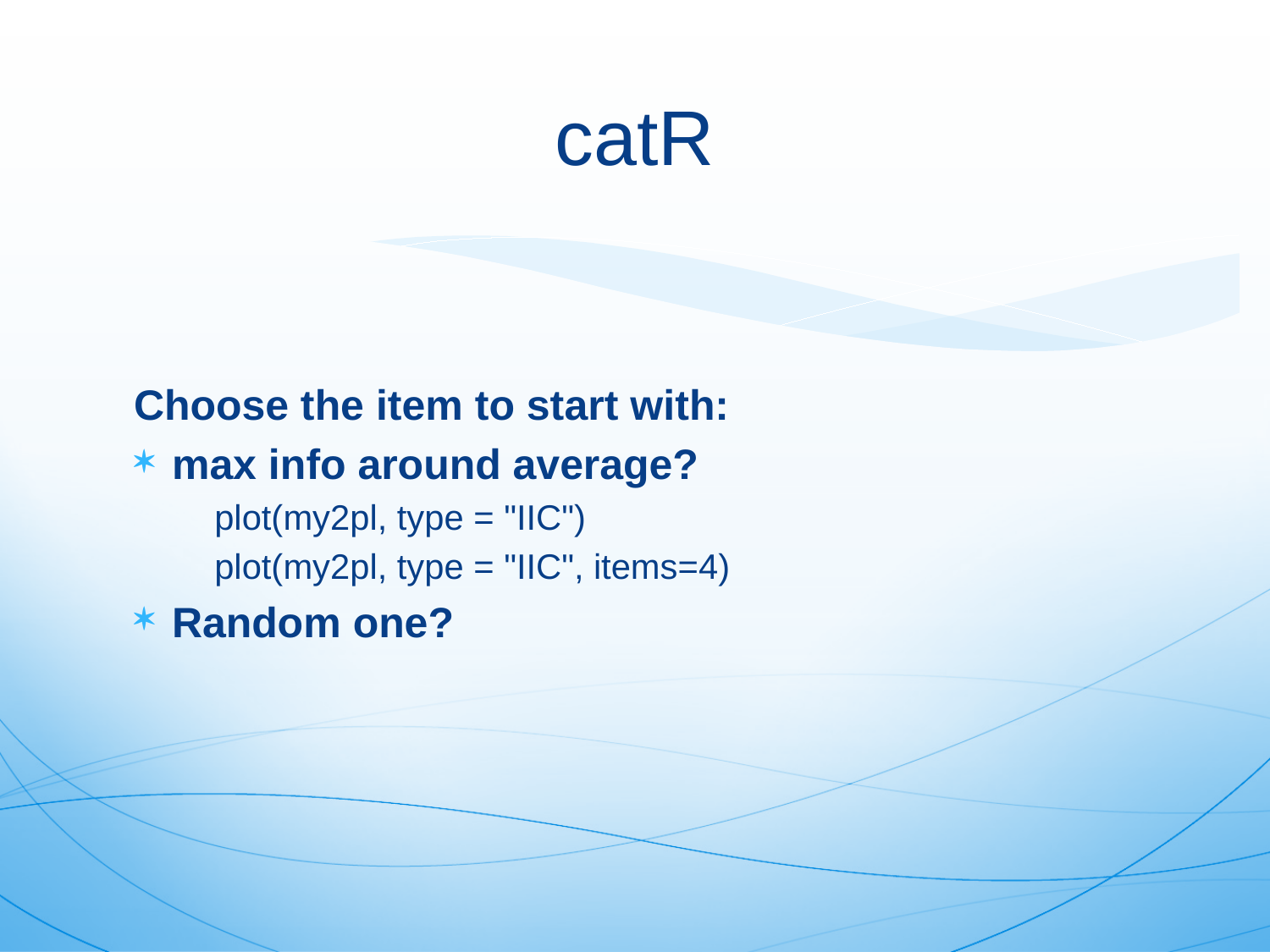

# catR
Choose the item to start with:
max info around average?
plot(my2pl, type = "IIC")
plot(my2pl, type = "IIC", items=4)
Random one?